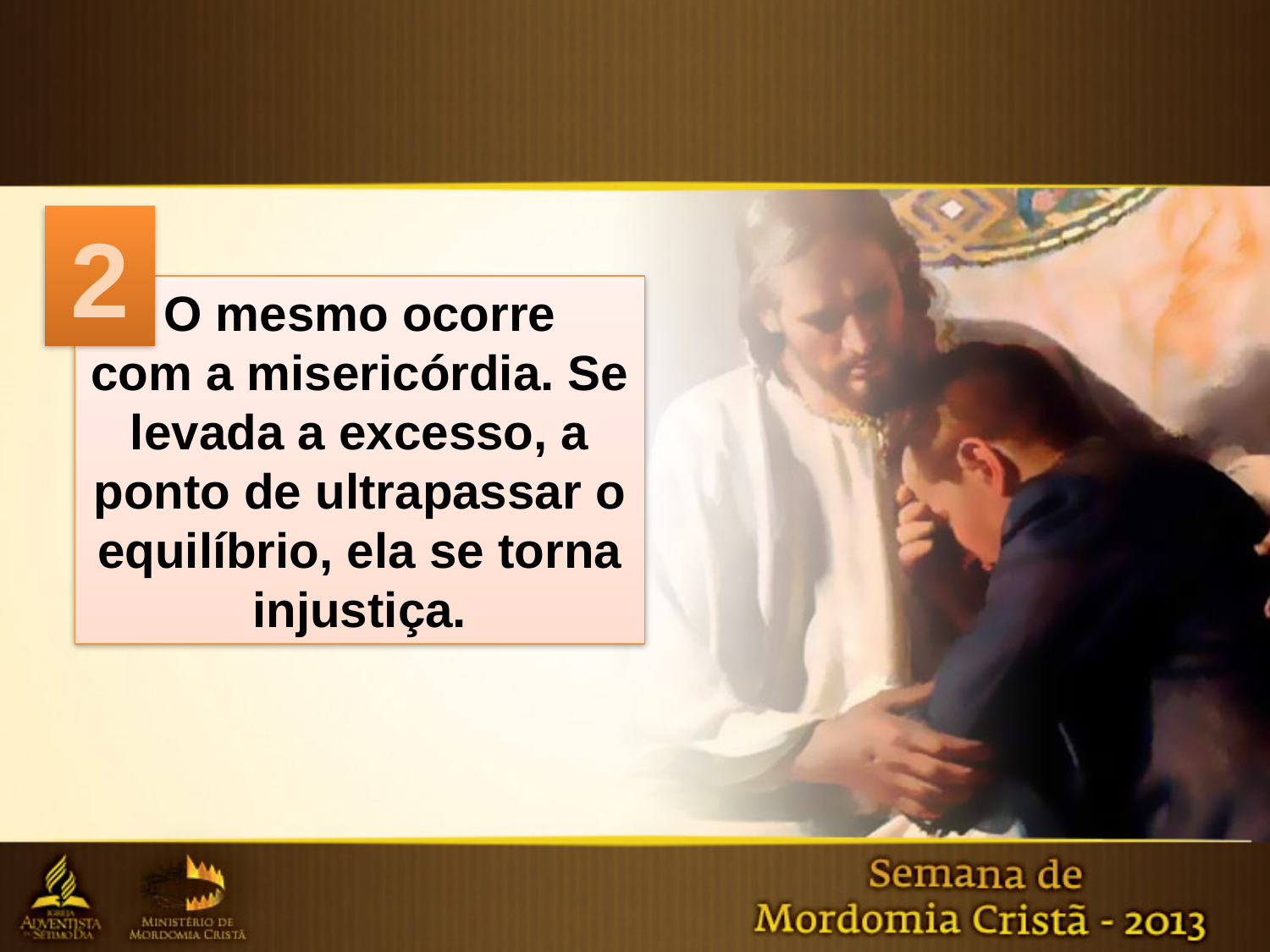

2
O mesmo ocorre
com a misericórdia. Se levada a excesso, a ponto de ultrapassar o equilíbrio, ela se torna injustiça.